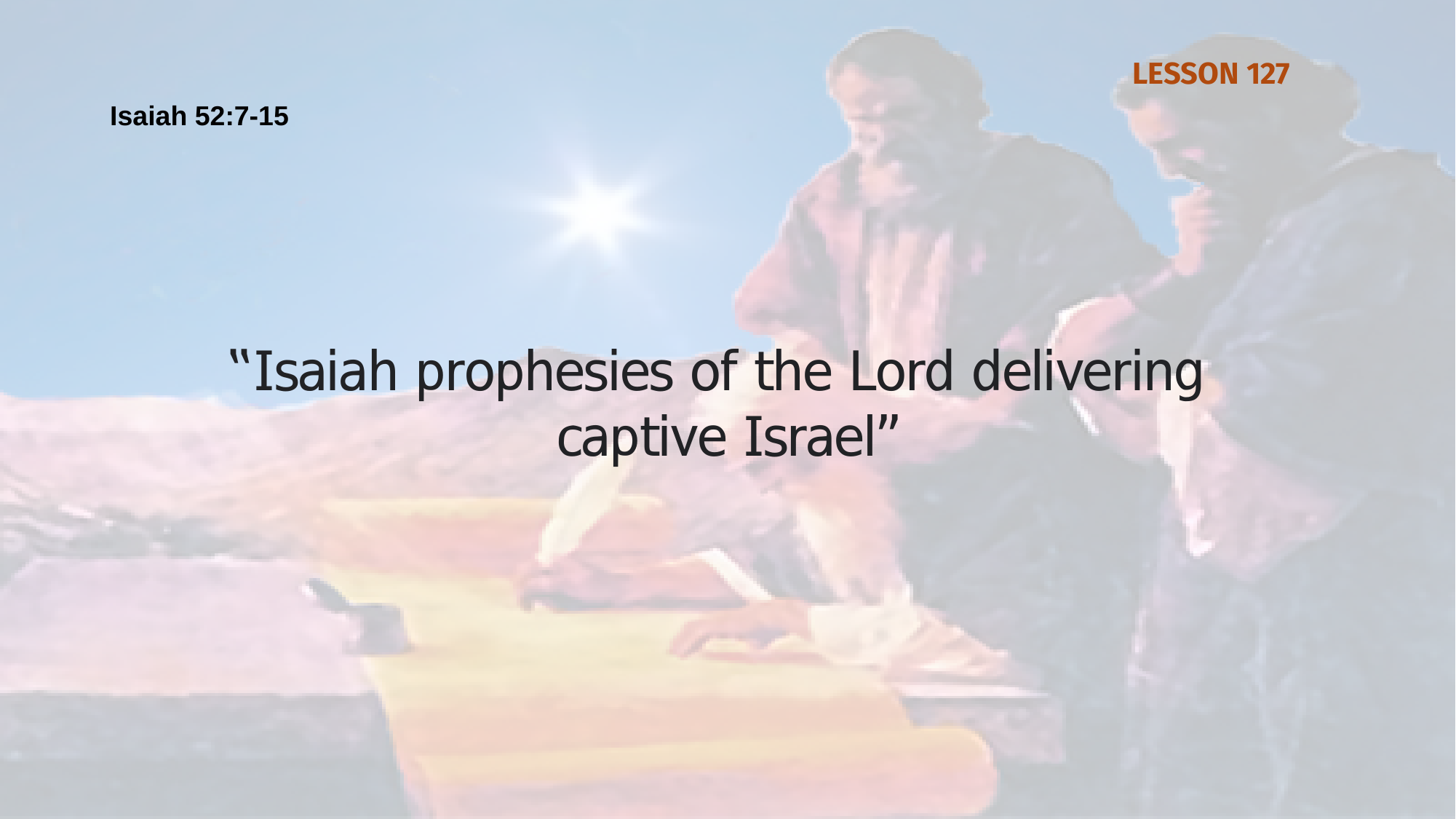

LESSON 127
Isaiah 52:7-15
“Isaiah prophesies of the Lord delivering
captive Israel”